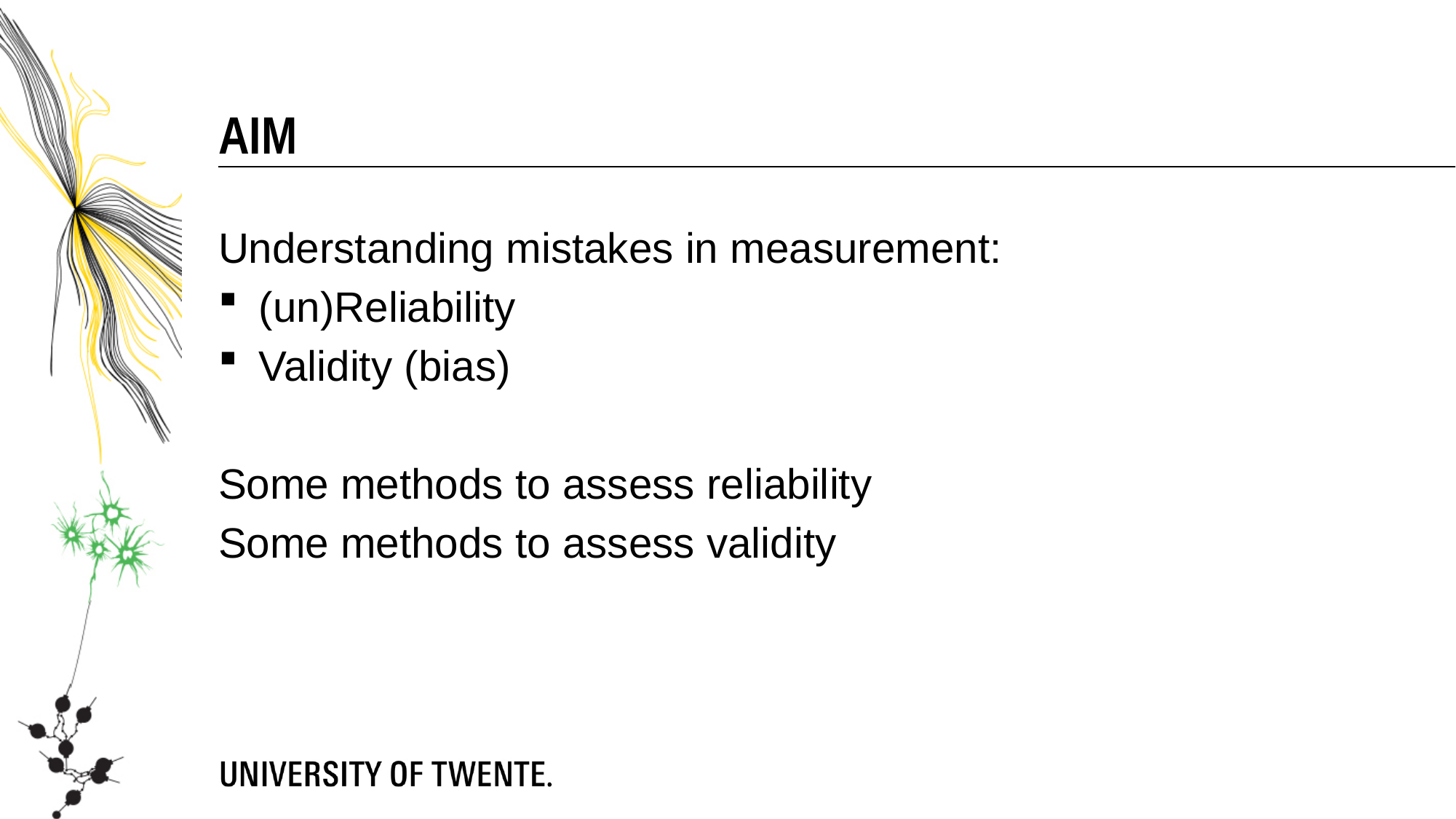

Aim
Understanding mistakes in measurement:
(un)Reliability
Validity (bias)

Some methods to assess reliability
Some methods to assess validity